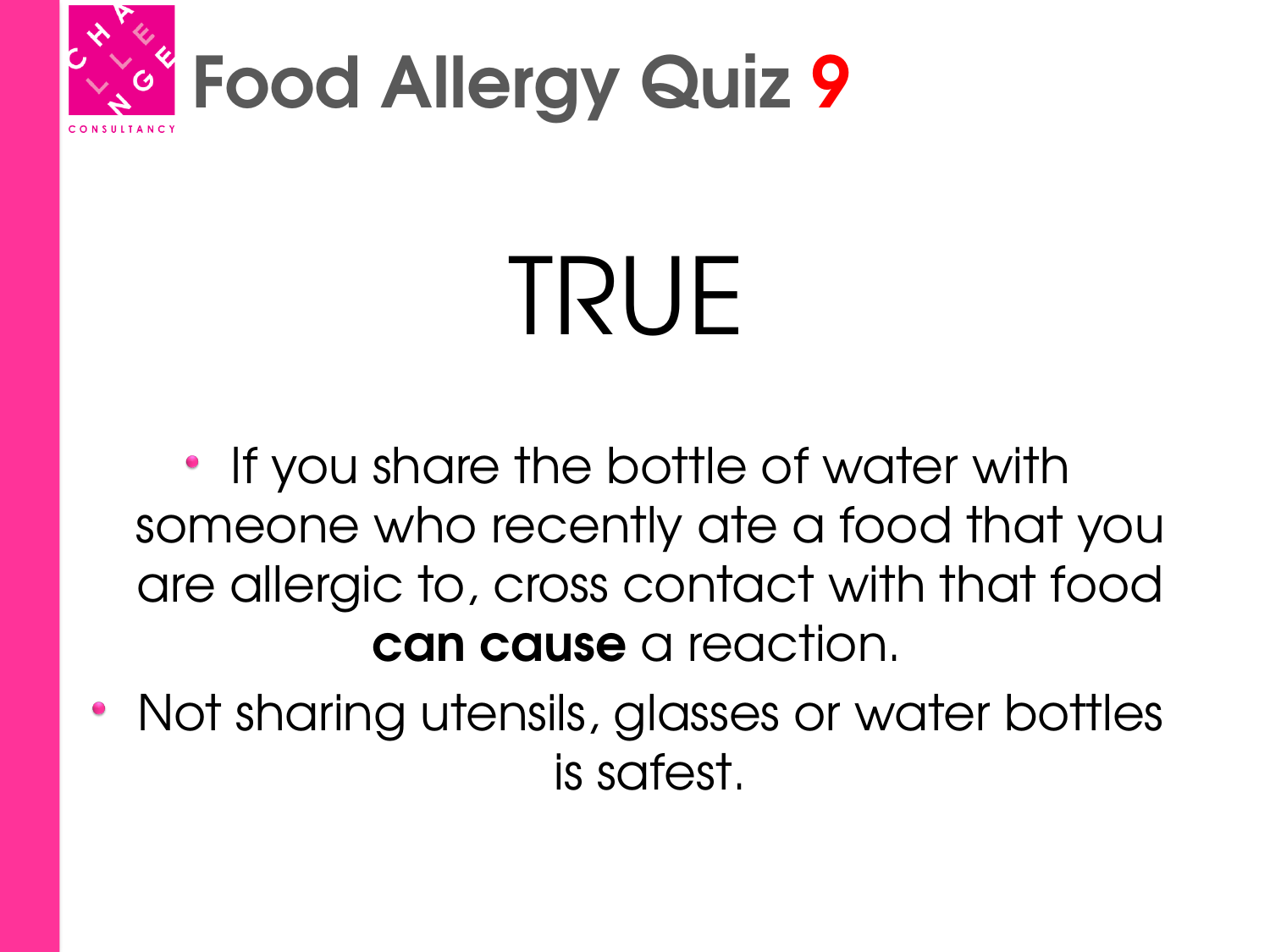

# Food Allergy Quiz 9
TRUE

If you share the bottle of water with someone who recently ate a food that you are allergic to, cross contact with that food can cause a reaction.
Not sharing utensils, glasses or water bottles is safest.